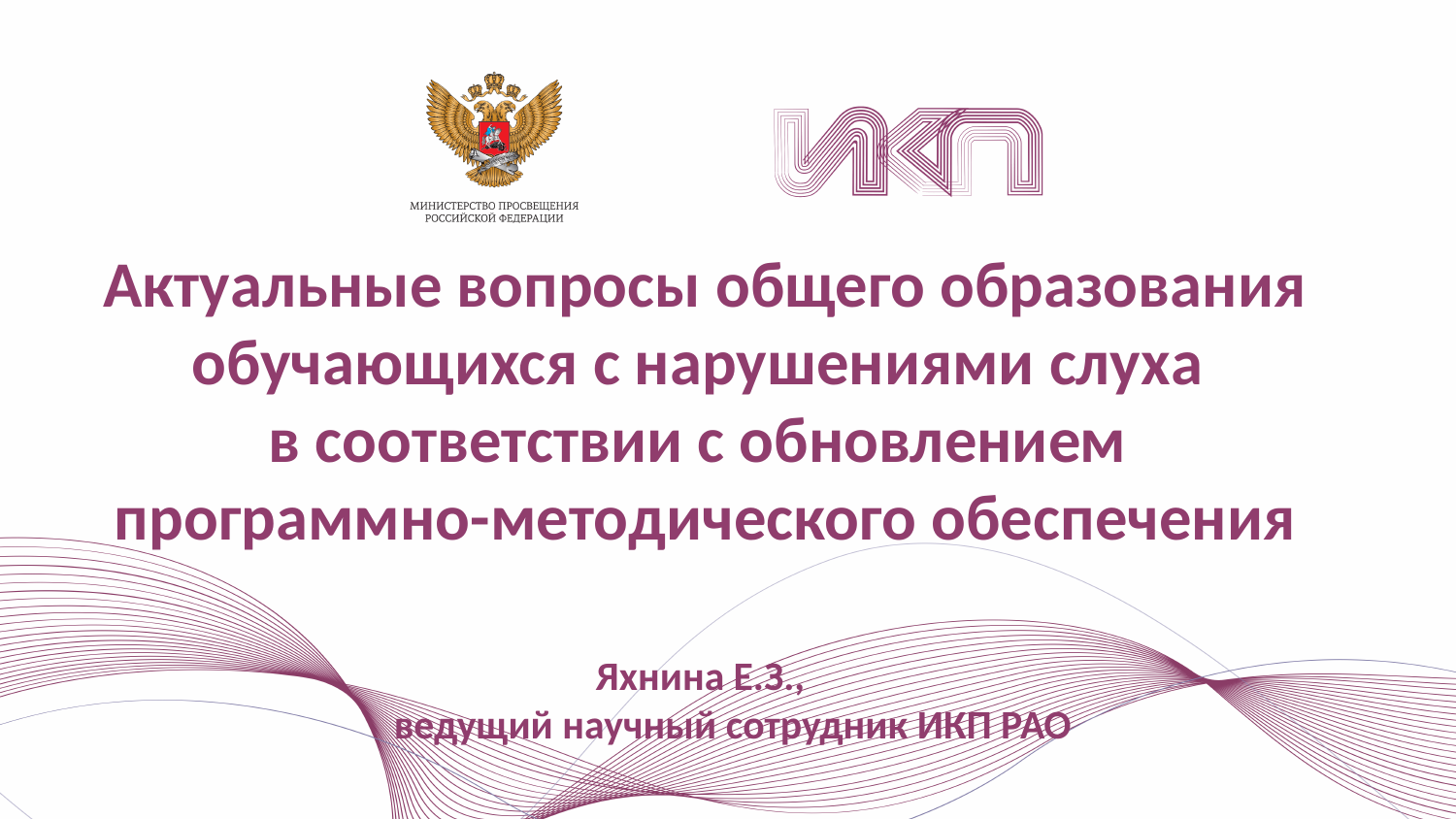

Актуальные вопросы общего образования обучающихся с нарушениями слуха
в соответствии с обновлением
программно-методического обеспечения

Яхнина Е.З.,
      ведущий научный сотрудник ИКП РАО